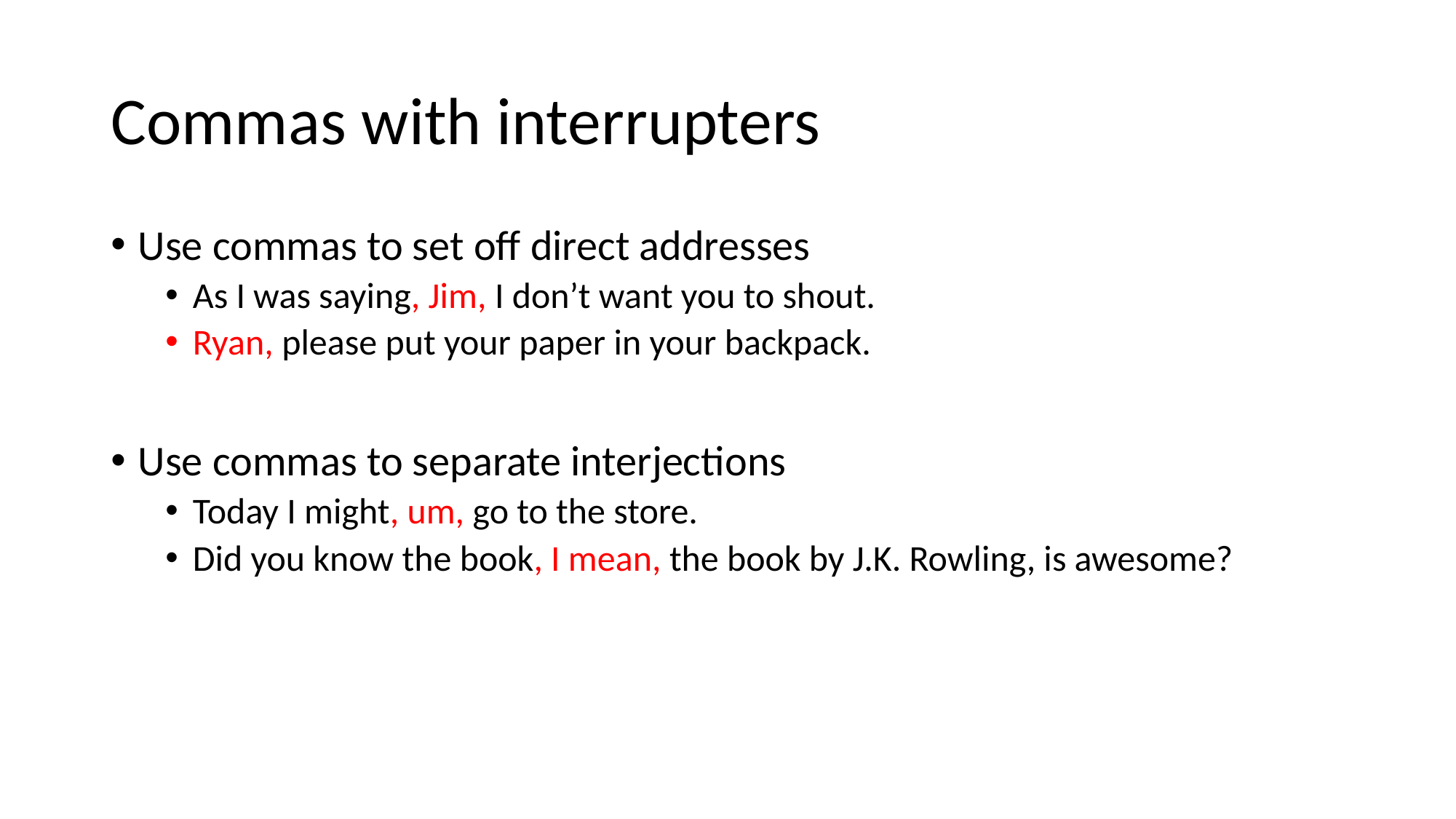

# Commas with interrupters
Use commas to set off direct addresses
As I was saying, Jim, I don’t want you to shout.
Ryan, please put your paper in your backpack.

Use commas to separate interjections
Today I might, um, go to the store.
Did you know the book, I mean, the book by J.K. Rowling, is awesome?